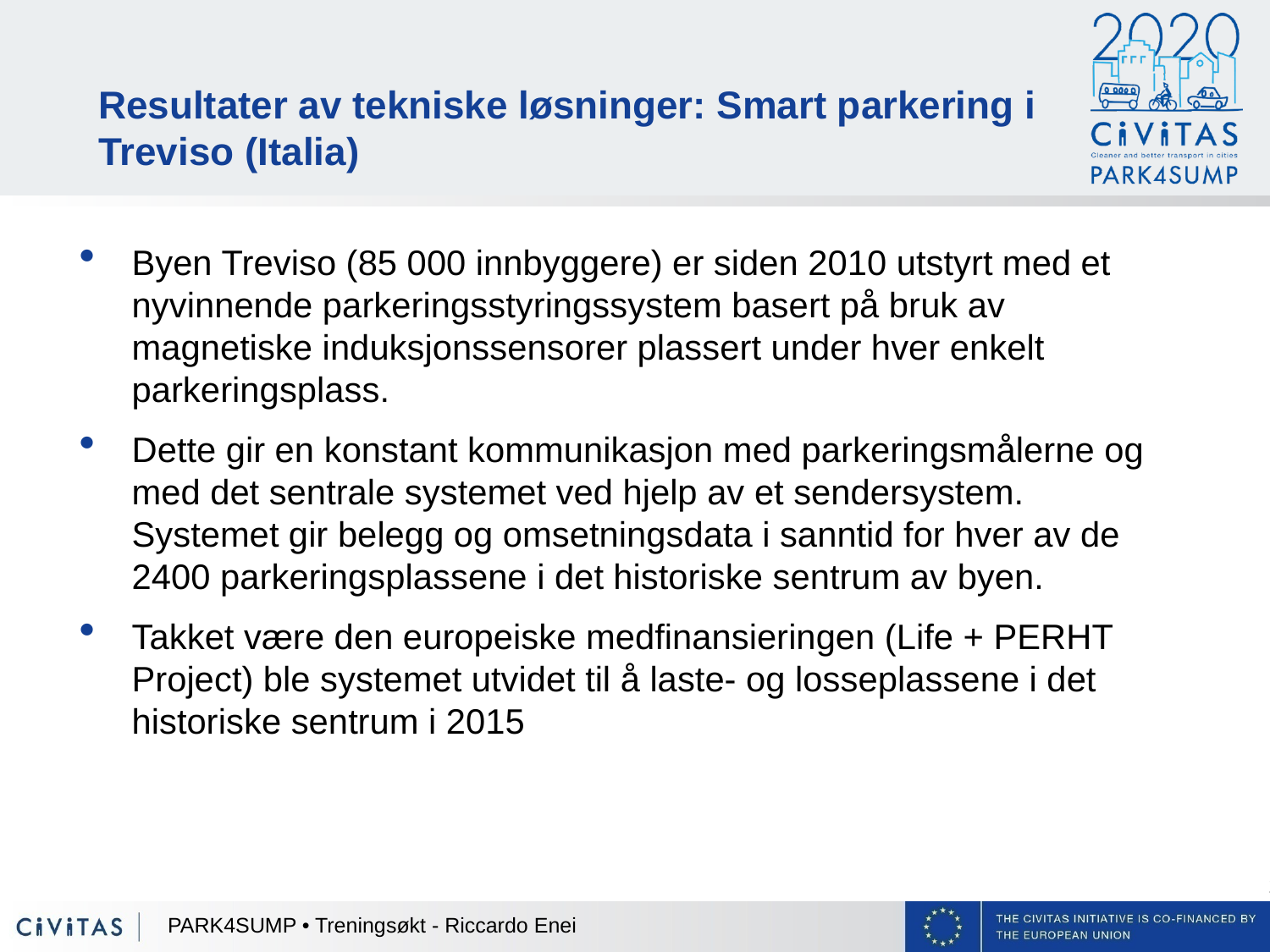

Resultater av tekniske løsninger: Smart parkering i Treviso (Italia)
Byen Treviso (85 000 innbyggere) er siden 2010 utstyrt med et nyvinnende parkeringsstyringssystem basert på bruk av magnetiske induksjonssensorer plassert under hver enkelt parkeringsplass.
Dette gir en konstant kommunikasjon med parkeringsmålerne og med det sentrale systemet ved hjelp av et sendersystem. Systemet gir belegg og omsetningsdata i sanntid for hver av de 2400 parkeringsplassene i det historiske sentrum av byen.
Takket være den europeiske medfinansieringen (Life + PERHT Project) ble systemet utvidet til å laste- og losseplassene i det historiske sentrum i 2015
PARK4SUMP • Treningsøkt - Riccardo Enei